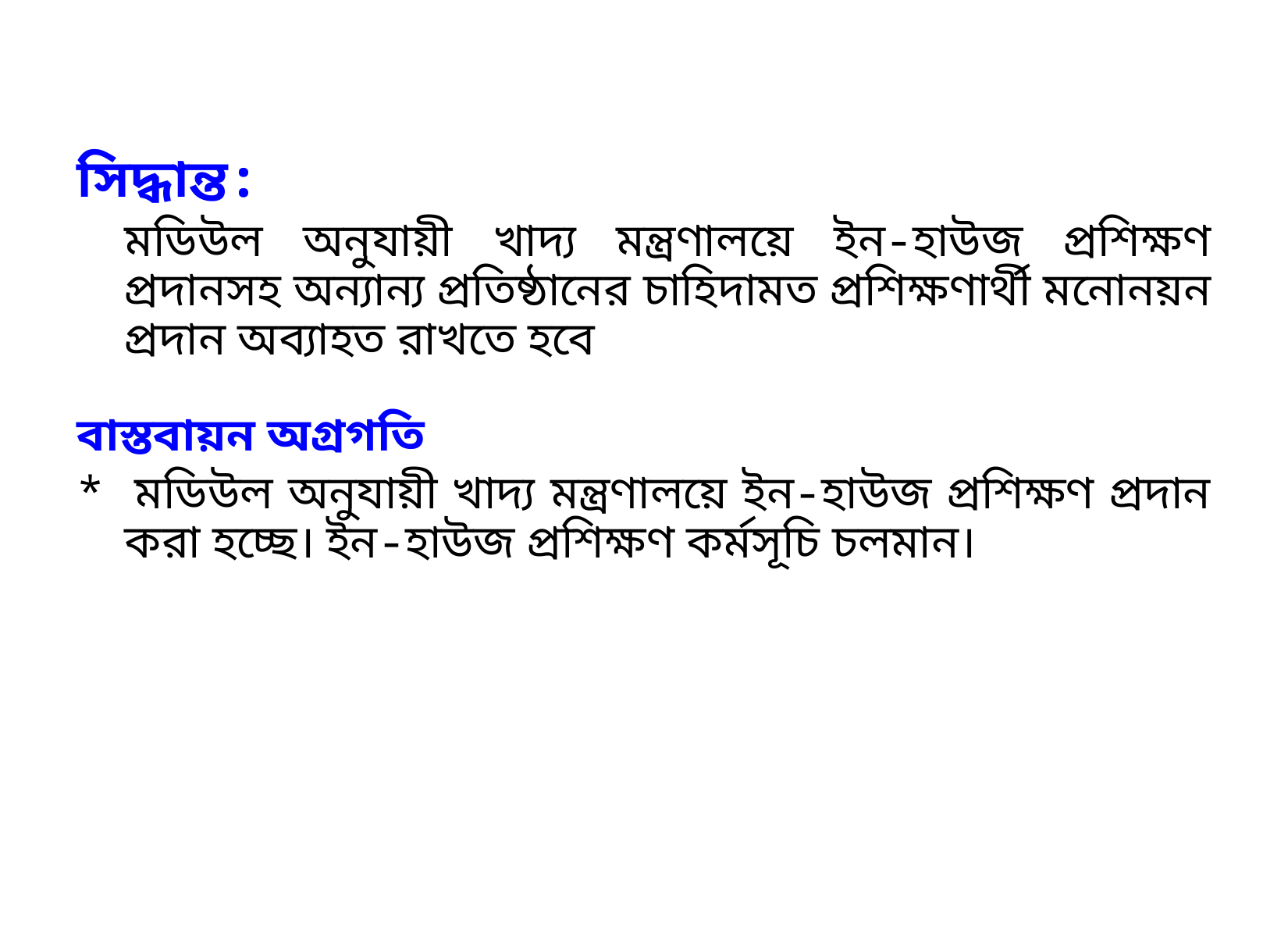

সিদ্ধান্ত:
	মডিউল অনুযায়ী খাদ্য মন্ত্রণালয়ে ইন-হাউজ প্রশিক্ষণ প্রদানসহ অন্যান্য প্রতিষ্ঠানের চাহিদামত প্রশিক্ষণার্থী মনোনয়ন প্রদান অব্যাহত রাখতে হবে

বাস্তবায়ন অগ্রগতি
* মডিউল অনুযায়ী খাদ্য মন্ত্রণালয়ে ইন-হাউজ প্রশিক্ষণ প্রদান করা হচ্ছে। ইন-হাউজ প্রশিক্ষণ কর্মসূচি চলমান।